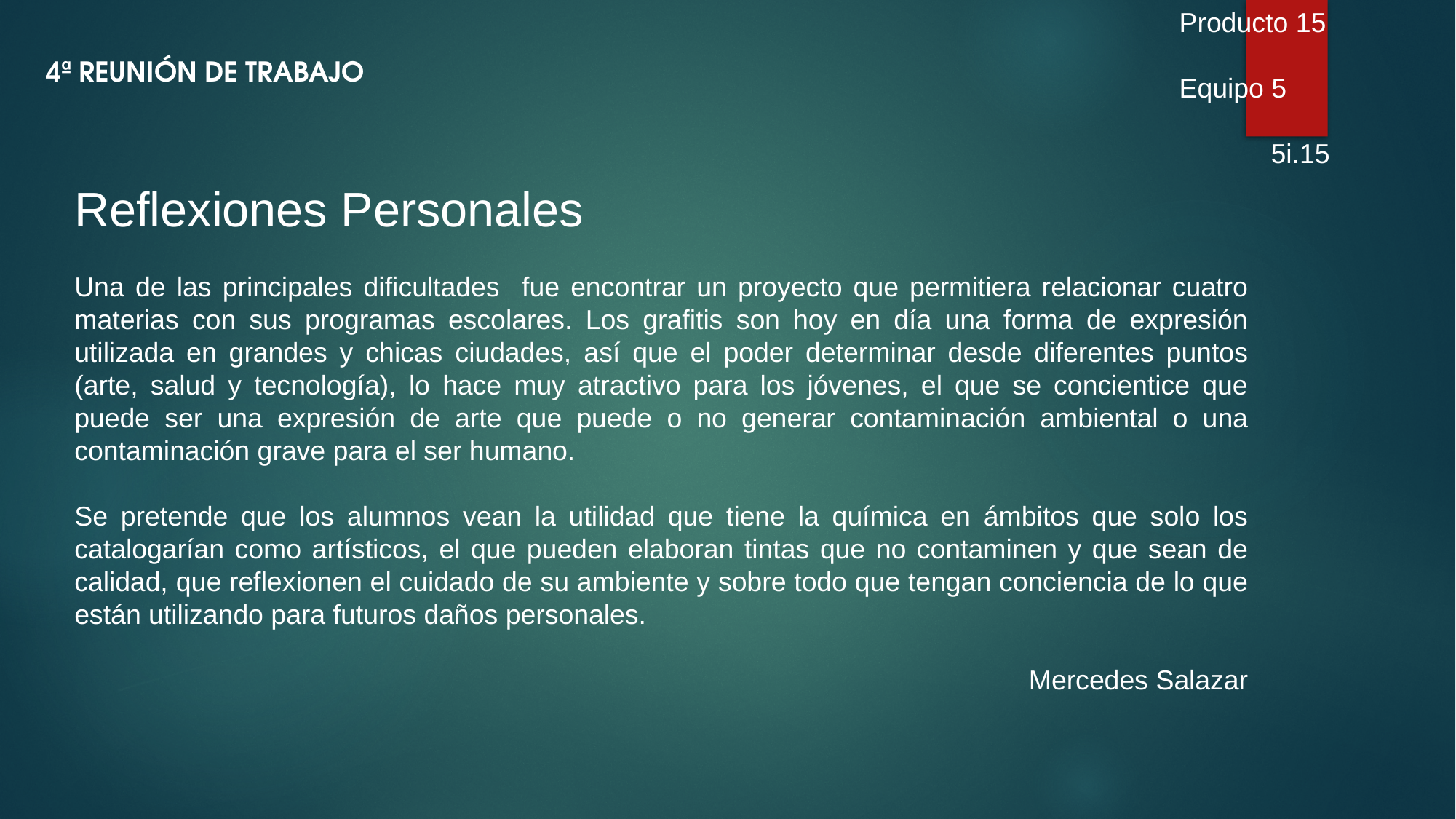

Producto 15
Equipo 5

            5i.15
4ª REUNIÓN DE TRABAJO
Reflexiones Personales

Una de las principales dificultades  fue encontrar un proyecto que permitiera relacionar cuatro materias con sus programas escolares. Los grafitis son hoy en día una forma de expresión utilizada en grandes y chicas ciudades, así que el poder determinar desde diferentes puntos (arte, salud y tecnología), lo hace muy atractivo para los jóvenes, el que se concientice que puede ser una expresión de arte que puede o no generar contaminación ambiental o una contaminación grave para el ser humano.

Se pretende que los alumnos vean la utilidad que tiene la química en ámbitos que solo los catalogarían como artísticos, el que pueden elaboran tintas que no contaminen y que sean de calidad, que reflexionen el cuidado de su ambiente y sobre todo que tengan conciencia de lo que están utilizando para futuros daños personales.

Mercedes Salazar